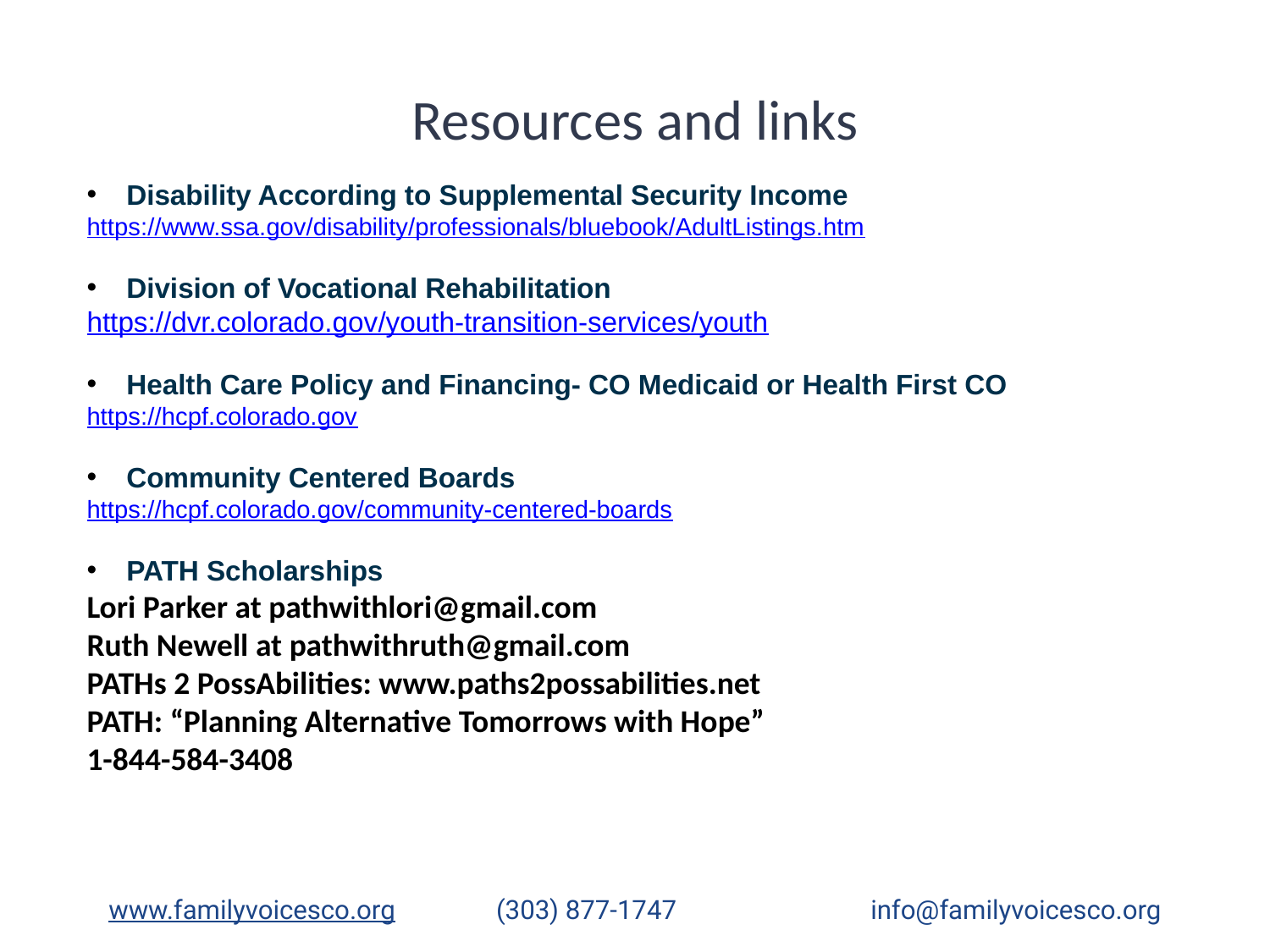

# Resources and links

Disability According to Supplemental Security Income
https://www.ssa.gov/disability/professionals/bluebook/AdultListings.htm

Division of Vocational Rehabilitation
https://dvr.colorado.gov/youth-transition-services/youth

Health Care Policy and Financing- CO Medicaid or Health First CO
https://hcpf.colorado.gov

Community Centered Boards
https://hcpf.colorado.gov/community-centered-boards

PATH Scholarships
Lori Parker at pathwithlori@gmail.com
Ruth Newell at pathwithruth@gmail.com
PATHs 2 PossAbilities: www.paths2possabilities.net
PATH: “Planning Alternative Tomorrows with Hope”
1-844-584-3408

www.familyvoicesco.org	 (303) 877-1747	          	info@familyvoicesco.org